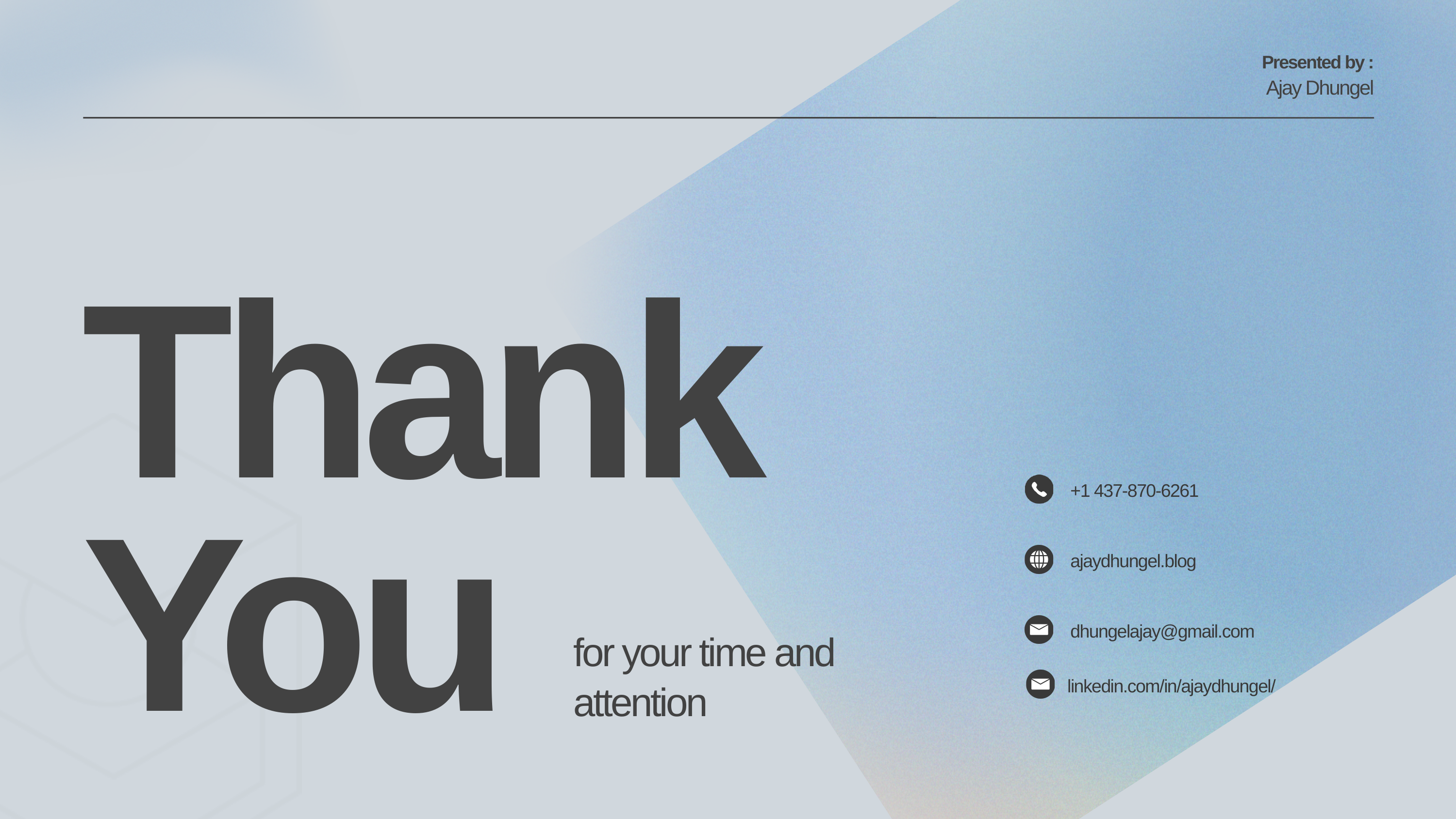

Presented by :
Ajay Dhungel

Thank You

+1 437-870-6261

ajaydhungel.blog

dhungelajay@gmail.com
for your time and attention

linkedin.com/in/ajaydhungel/